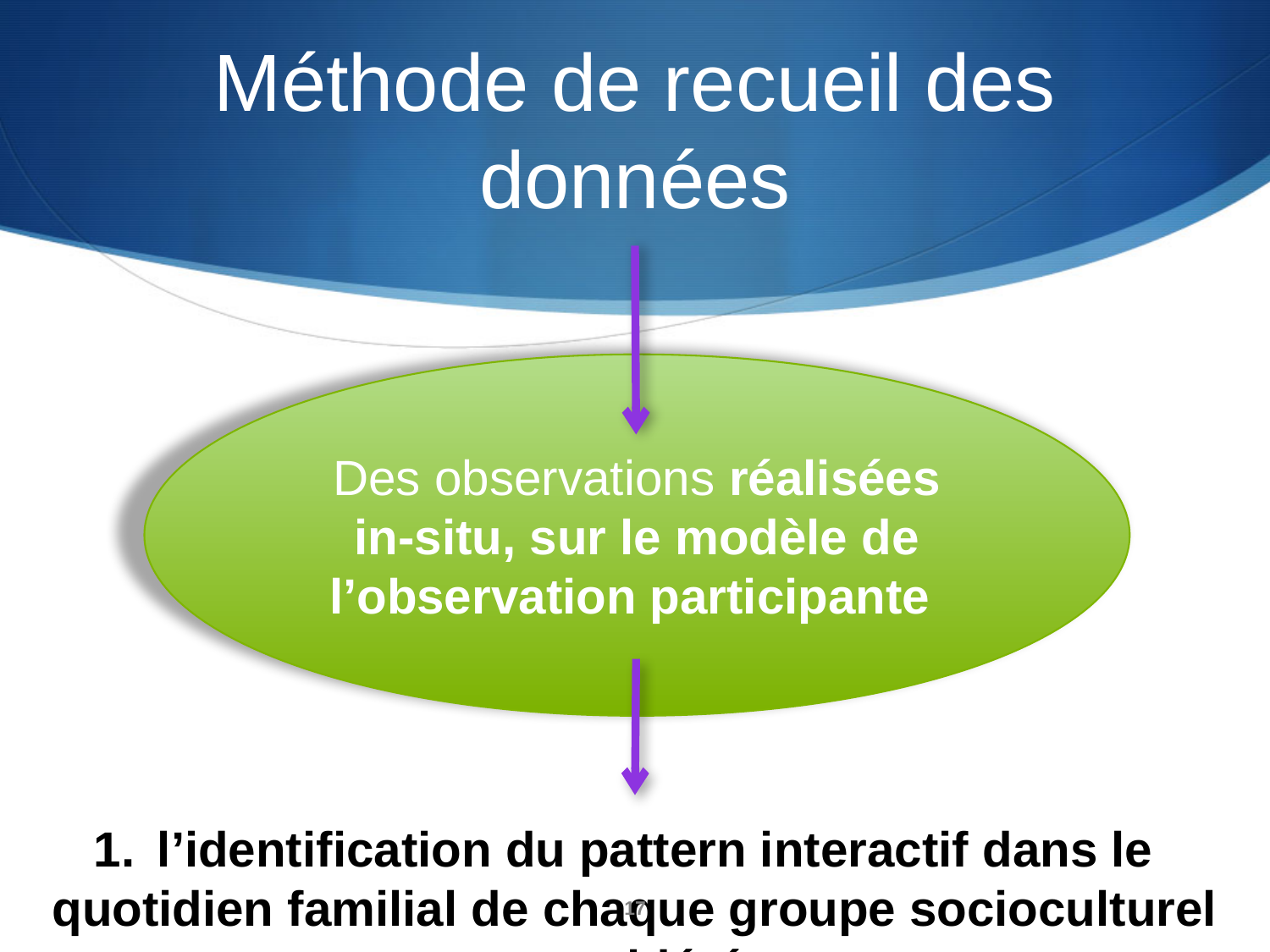

# Méthode de recueil des données
Des observations réalisées in-situ, sur le modèle de l’observation participante
l’identification du pattern interactif dans le quotidien familial de chaque groupe socioculturel considéré
17